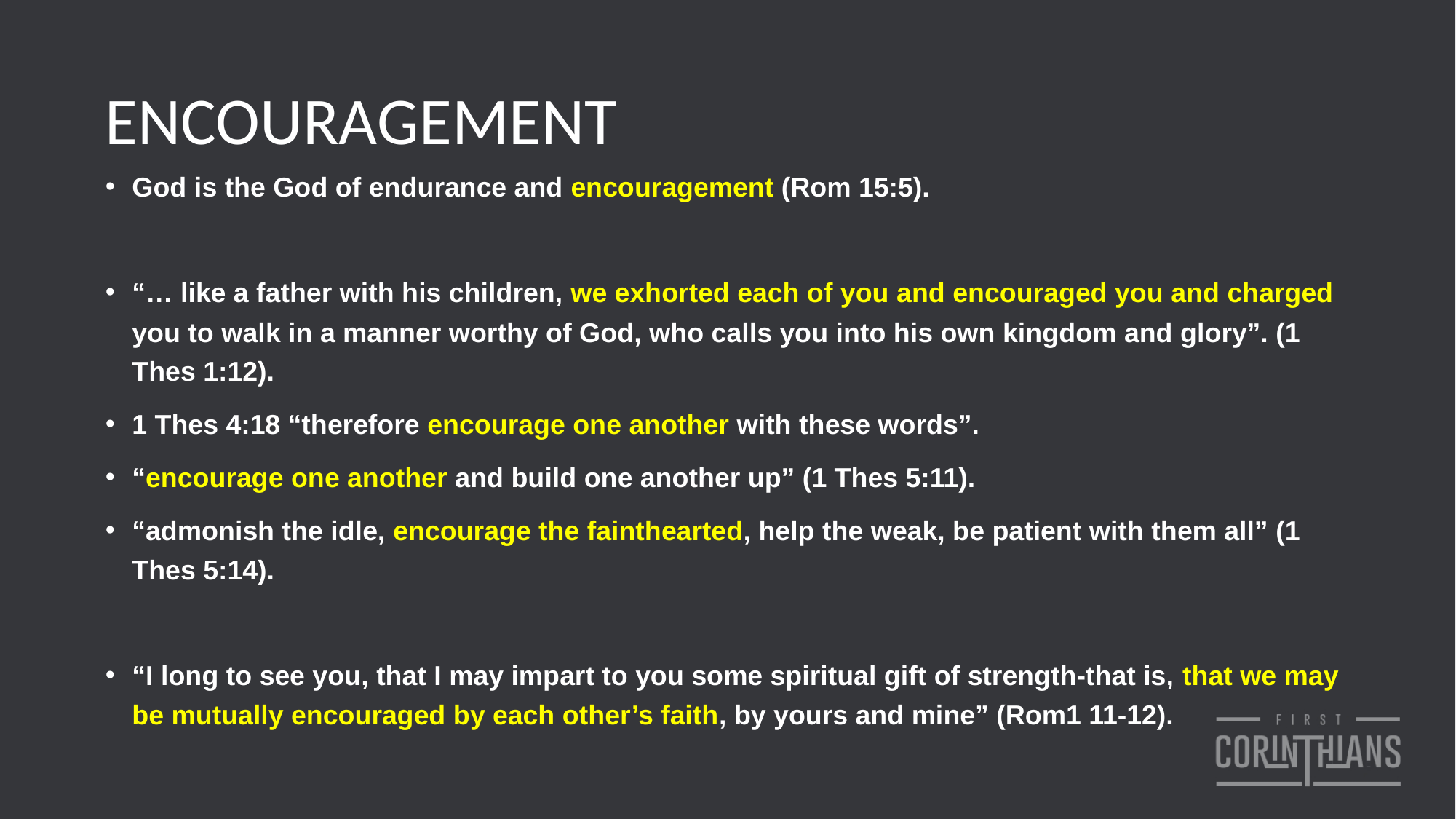

# ENCOURAGEMENT
God is the God of endurance and encouragement (Rom 15:5).

“… like a father with his children, we exhorted each of you and encouraged you and charged you to walk in a manner worthy of God, who calls you into his own kingdom and glory”. (1 Thes 1:12).
1 Thes 4:18 “therefore encourage one another with these words”.
“encourage one another and build one another up” (1 Thes 5:11).
“admonish the idle, encourage the fainthearted, help the weak, be patient with them all” (1 Thes 5:14).

“I long to see you, that I may impart to you some spiritual gift of strength-that is, that we may be mutually encouraged by each other’s faith, by yours and mine” (Rom1 11-12).